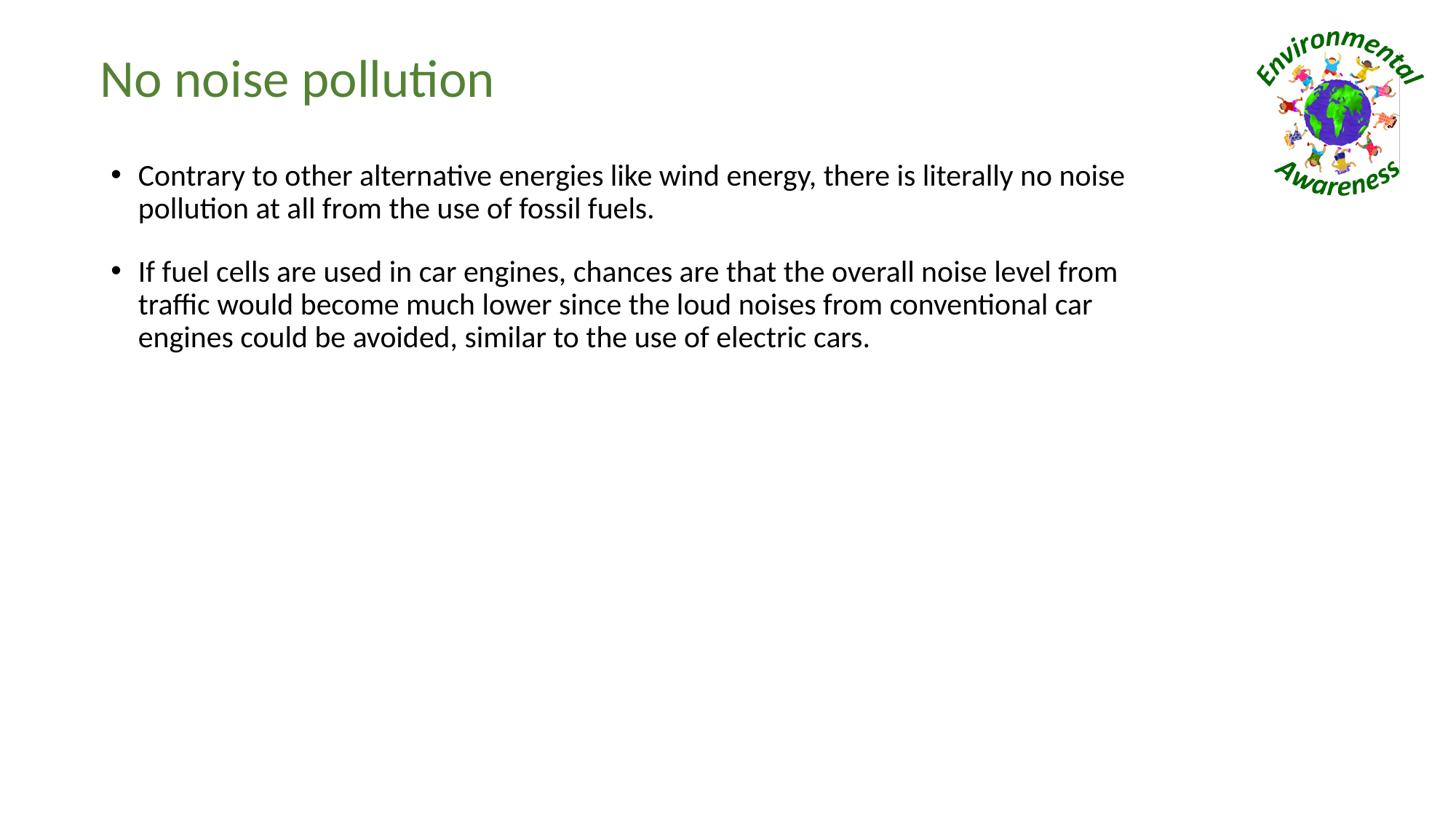

# No noise pollution
Contrary to other alternative energies like wind energy, there is literally no noise pollution at all from the use of fossil fuels.
If fuel cells are used in car engines, chances are that the overall noise level from traffic would become much lower since the loud noises from conventional car engines could be avoided, similar to the use of electric cars.